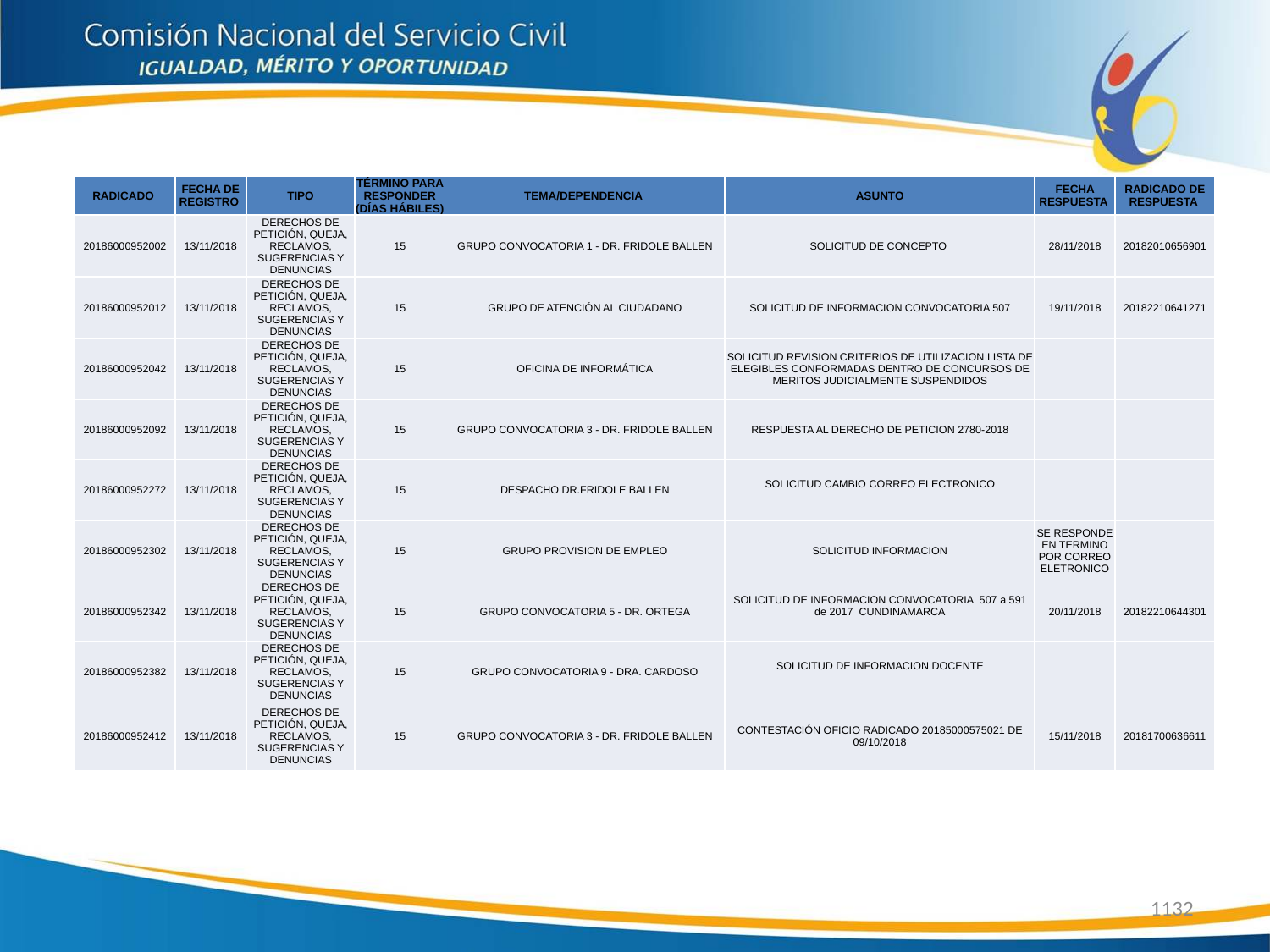

| RADICADO | FECHA DE REGISTRO | TIPO | TÉRMINO PARA RESPONDER (DÍAS HÁBILES) | TEMA/DEPENDENCIA | ASUNTO | FECHA RESPUESTA | RADICADO DE RESPUESTA |
| --- | --- | --- | --- | --- | --- | --- | --- |
| 20186000952002 | 13/11/2018 | DERECHOS DE PETICIÓN, QUEJA, RECLAMOS, SUGERENCIAS Y DENUNCIAS | 15 | GRUPO CONVOCATORIA 1 - DR. FRIDOLE BALLEN | SOLICITUD DE CONCEPTO | 28/11/2018 | 20182010656901 |
| 20186000952012 | 13/11/2018 | DERECHOS DE PETICIÓN, QUEJA, RECLAMOS, SUGERENCIAS Y DENUNCIAS | 15 | GRUPO DE ATENCIÓN AL CIUDADANO | SOLICITUD DE INFORMACION CONVOCATORIA 507 | 19/11/2018 | 20182210641271 |
| 20186000952042 | 13/11/2018 | DERECHOS DE PETICIÓN, QUEJA, RECLAMOS, SUGERENCIAS Y DENUNCIAS | 15 | OFICINA DE INFORMÁTICA | SOLICITUD REVISION CRITERIOS DE UTILIZACION LISTA DE ELEGIBLES CONFORMADAS DENTRO DE CONCURSOS DE MERITOS JUDICIALMENTE SUSPENDIDOS |  |  |
| 20186000952092 | 13/11/2018 | DERECHOS DE PETICIÓN, QUEJA, RECLAMOS, SUGERENCIAS Y DENUNCIAS | 15 | GRUPO CONVOCATORIA 3 - DR. FRIDOLE BALLEN | RESPUESTA AL DERECHO DE PETICION 2780-2018 |  |  |
| 20186000952272 | 13/11/2018 | DERECHOS DE PETICIÓN, QUEJA, RECLAMOS, SUGERENCIAS Y DENUNCIAS | 15 | DESPACHO DR.FRIDOLE BALLEN | SOLICITUD CAMBIO CORREO ELECTRONICO |  |  |
| 20186000952302 | 13/11/2018 | DERECHOS DE PETICIÓN, QUEJA, RECLAMOS, SUGERENCIAS Y DENUNCIAS | 15 | GRUPO PROVISION DE EMPLEO | SOLICITUD INFORMACION | SE RESPONDE EN TERMINO POR CORREO ELETRONICO |  |
| 20186000952342 | 13/11/2018 | DERECHOS DE PETICIÓN, QUEJA, RECLAMOS, SUGERENCIAS Y DENUNCIAS | 15 | GRUPO CONVOCATORIA 5 - DR. ORTEGA | SOLICITUD DE INFORMACION CONVOCATORIA 507 a 591 de 2017 CUNDINAMARCA | 20/11/2018 | 20182210644301 |
| 20186000952382 | 13/11/2018 | DERECHOS DE PETICIÓN, QUEJA, RECLAMOS, SUGERENCIAS Y DENUNCIAS | 15 | GRUPO CONVOCATORIA 9 - DRA. CARDOSO | SOLICITUD DE INFORMACION DOCENTE |  |  |
| 20186000952412 | 13/11/2018 | DERECHOS DE PETICIÓN, QUEJA, RECLAMOS, SUGERENCIAS Y DENUNCIAS | 15 | GRUPO CONVOCATORIA 3 - DR. FRIDOLE BALLEN | CONTESTACIÓN OFICIO RADICADO 20185000575021 DE 09/10/2018 | 15/11/2018 | 20181700636611 |
1132